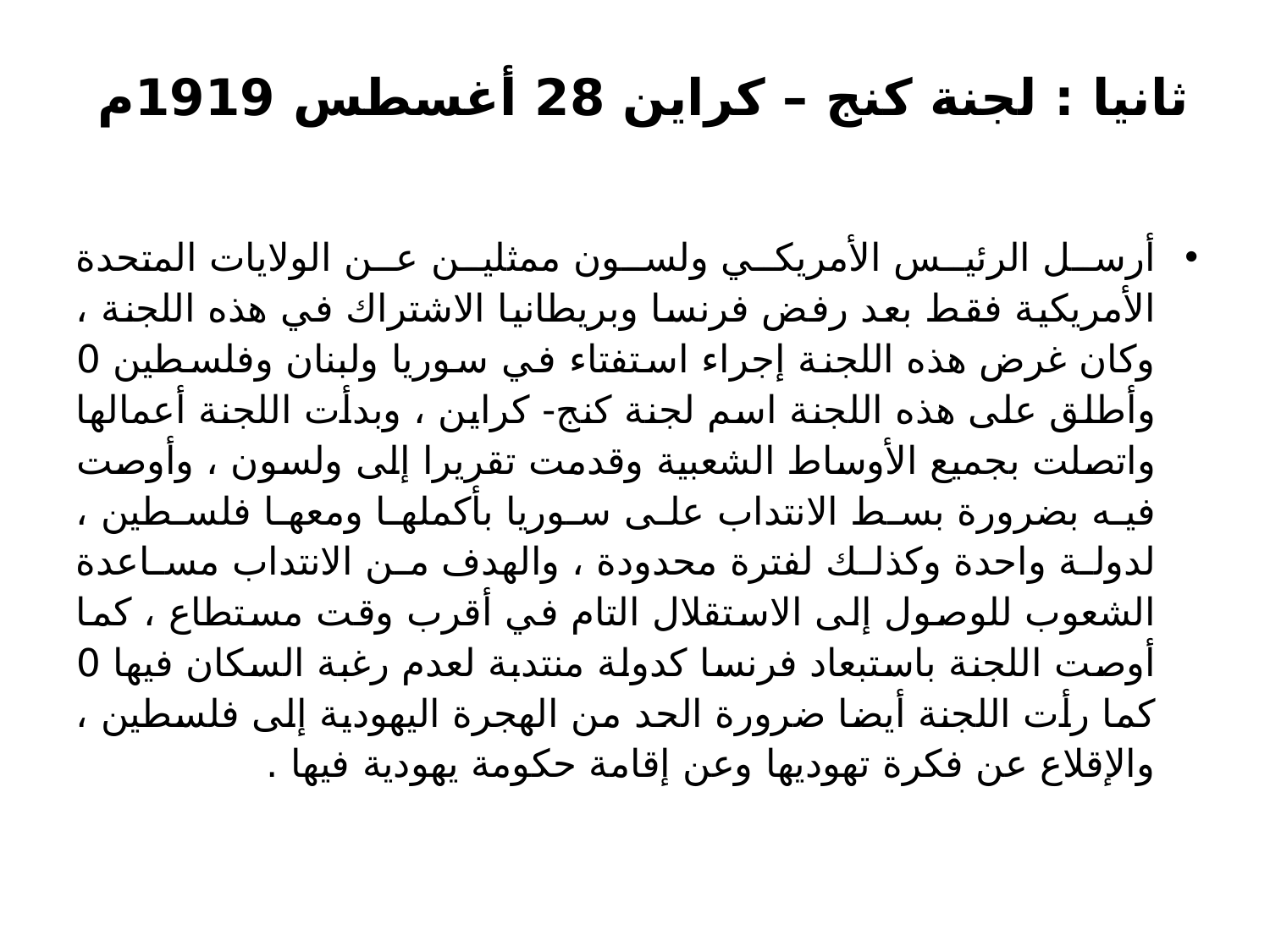

# ثانيا : لجنة كنج – كراين 28 أغسطس 1919م
أرسل الرئيس الأمريكي ولسون ممثلين عن الولايات المتحدة الأمريكية فقط بعد رفض فرنسا وبريطانيا الاشتراك في هذه اللجنة ، وكان غرض هذه اللجنة إجراء استفتاء في سوريا ولبنان وفلسطين 0 وأطلق على هذه اللجنة اسم لجنة كنج- كراين ، وبدأت اللجنة أعمالها واتصلت بجميع الأوساط الشعبية وقدمت تقريرا إلى ولسون ، وأوصت فيه بضرورة بسط الانتداب على سوريا بأكملها ومعها فلسطين ، لدولة واحدة وكذلك لفترة محدودة ، والهدف من الانتداب مساعدة الشعوب للوصول إلى الاستقلال التام في أقرب وقت مستطاع ، كما أوصت اللجنة باستبعاد فرنسا كدولة منتدبة لعدم رغبة السكان فيها 0 كما رأت اللجنة أيضا ضرورة الحد من الهجرة اليهودية إلى فلسطين ، والإقلاع عن فكرة تهوديها وعن إقامة حكومة يهودية فيها .